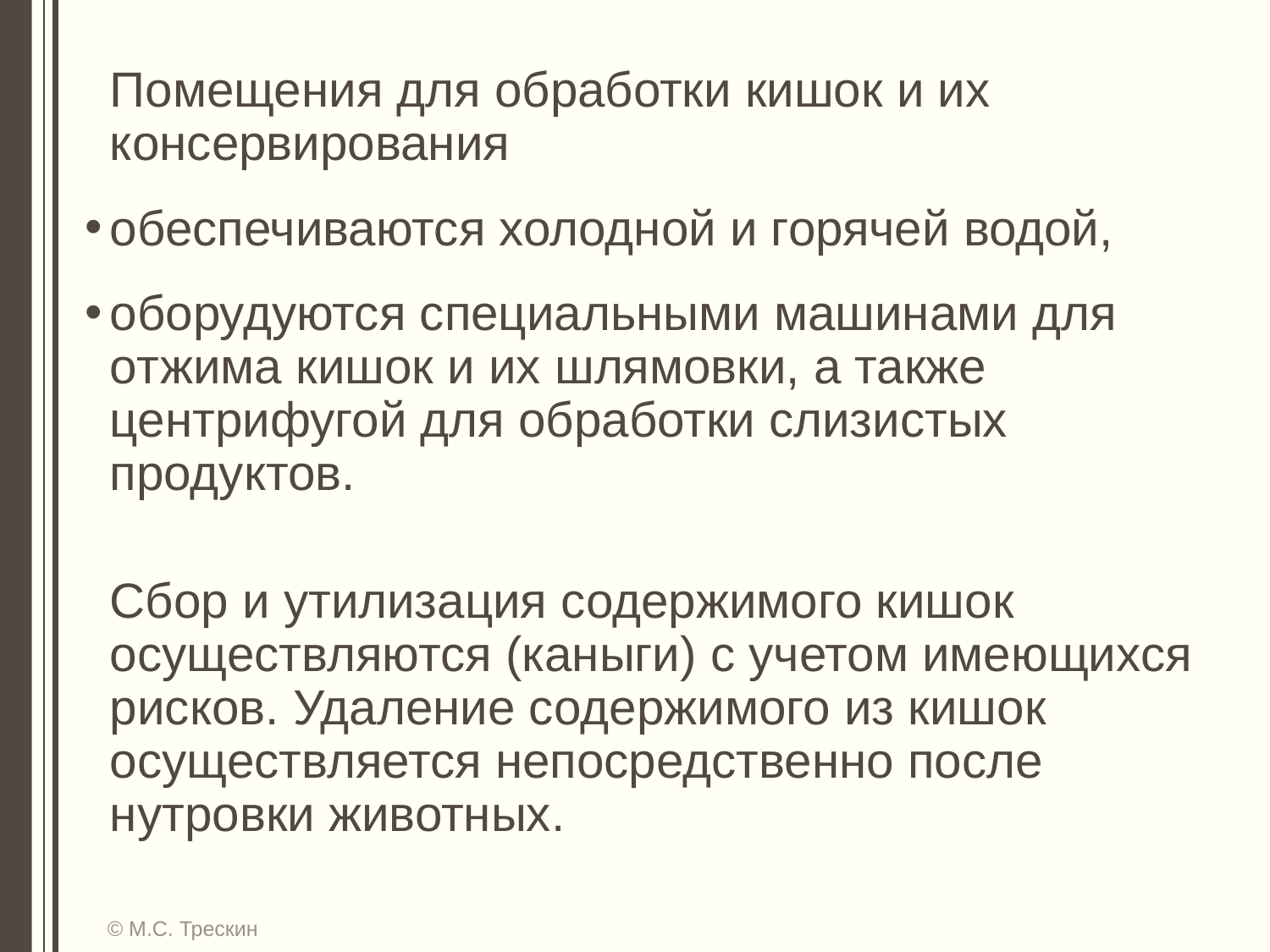

Помещения для обработки кишок и их консервирования
обеспечиваются холодной и горячей водой,
оборудуются специальными машинами для отжима кишок и их шлямовки, а также центрифугой для обработки слизистых продуктов.

Сбор и утилизация содержимого кишок осуществляются (каныги) с учетом имеющихся рисков. Удаление содержимого из кишок осуществляется непосредственно после нутровки животных.
© М.С. Трескин